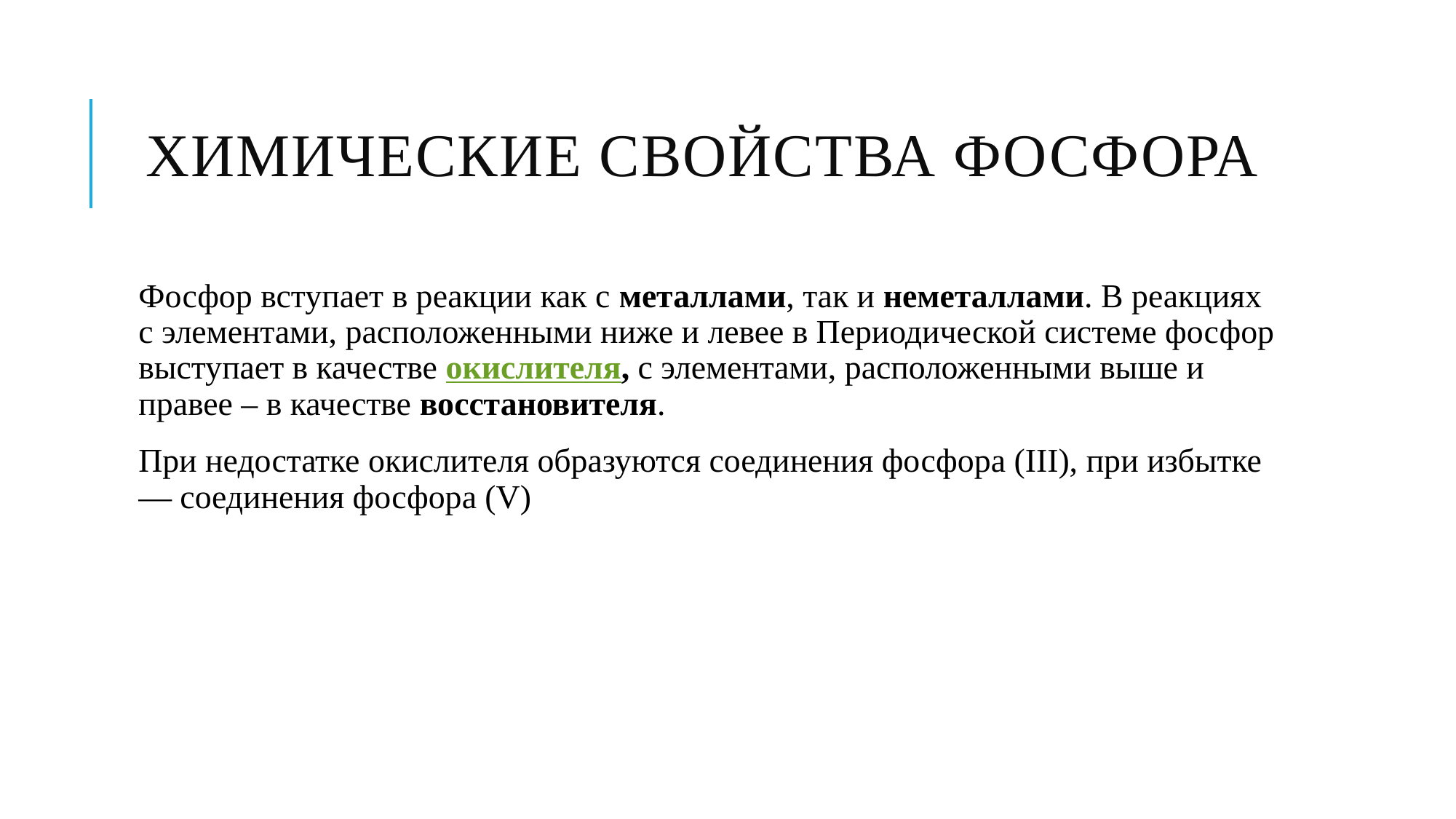

# Химические свойства фосфора
Фосфор вступает в реакции как с металлами, так и неметаллами. В реакциях с элементами, расположенными ниже и левее в Периодической системе фосфор выступает в качестве окислителя, с элементами, расположенными выше и правее – в качестве восстановителя.
При недостатке окислителя образуются соединения фосфора (III), при избытке — соединения фосфора (V)